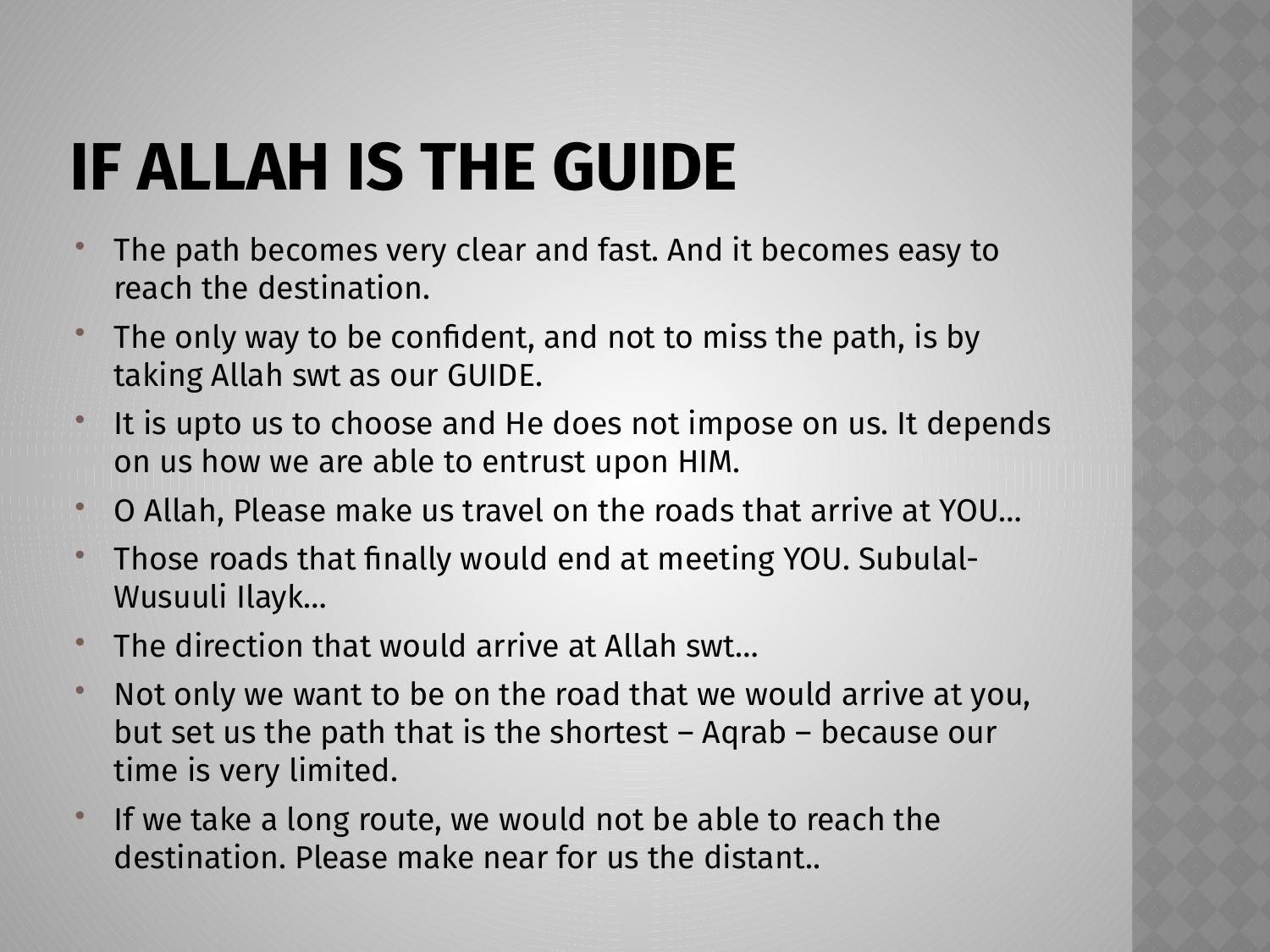

# IF Allah is the guide
The path becomes very clear and fast. And it becomes easy to reach the destination.
The only way to be confident, and not to miss the path, is by taking Allah swt as our GUIDE.
It is upto us to choose and He does not impose on us. It depends on us how we are able to entrust upon HIM.
O Allah, Please make us travel on the roads that arrive at YOU…
Those roads that finally would end at meeting YOU. Subulal-Wusuuli Ilayk…
The direction that would arrive at Allah swt…
Not only we want to be on the road that we would arrive at you, but set us the path that is the shortest – Aqrab – because our time is very limited.
If we take a long route, we would not be able to reach the destination. Please make near for us the distant..